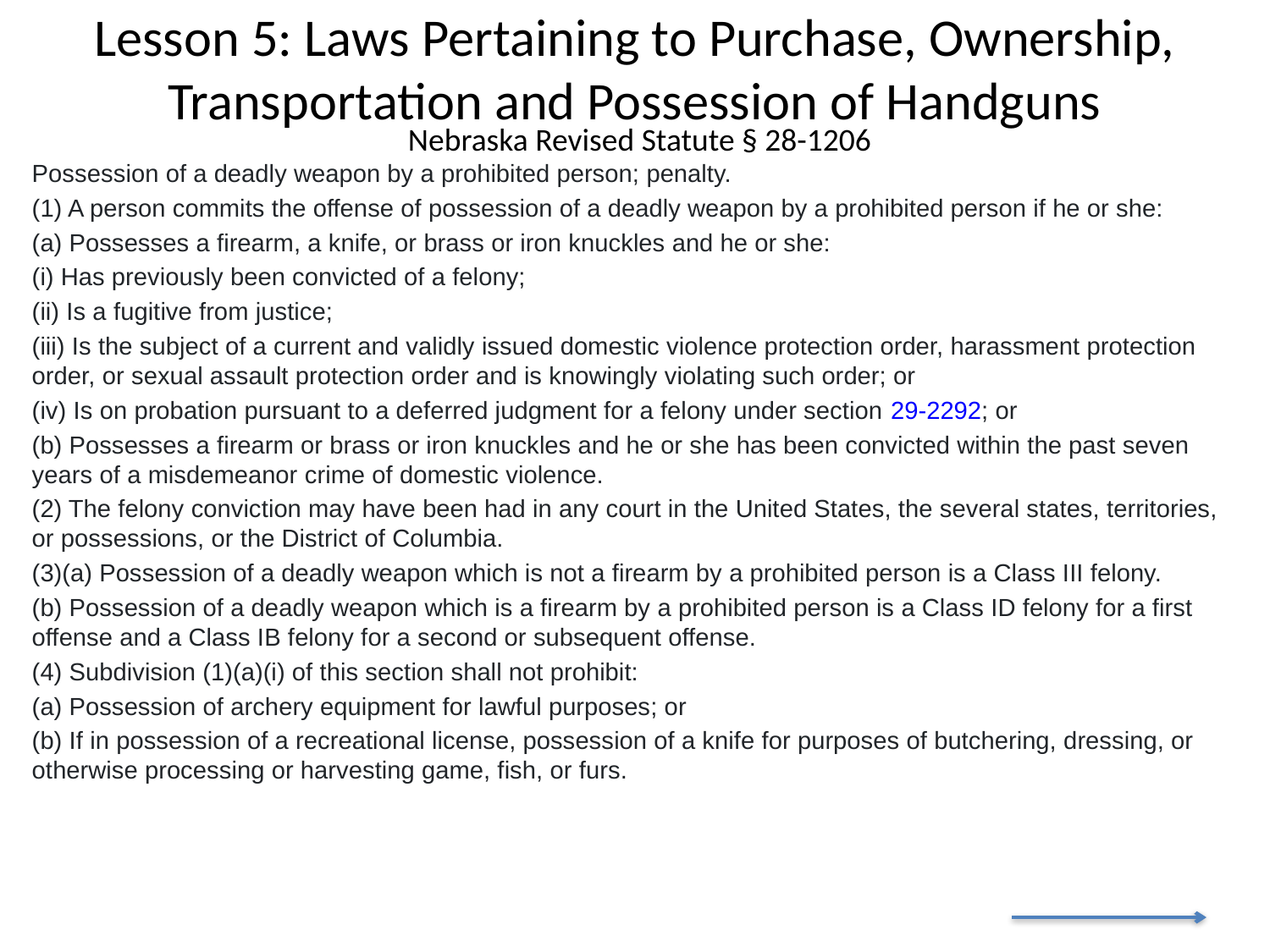

# Lesson 5: Laws Pertaining to Purchase, Ownership, Transportation and Possession of Handguns
Nebraska Revised Statute § 28-1206
Possession of a deadly weapon by a prohibited person; penalty.
(1) A person commits the offense of possession of a deadly weapon by a prohibited person if he or she:
(a) Possesses a firearm, a knife, or brass or iron knuckles and he or she:
(i) Has previously been convicted of a felony;
(ii) Is a fugitive from justice;
(iii) Is the subject of a current and validly issued domestic violence protection order, harassment protection order, or sexual assault protection order and is knowingly violating such order; or
(iv) Is on probation pursuant to a deferred judgment for a felony under section 29-2292; or
(b) Possesses a firearm or brass or iron knuckles and he or she has been convicted within the past seven years of a misdemeanor crime of domestic violence.
(2) The felony conviction may have been had in any court in the United States, the several states, territories, or possessions, or the District of Columbia.
(3)(a) Possession of a deadly weapon which is not a firearm by a prohibited person is a Class III felony.
(b) Possession of a deadly weapon which is a firearm by a prohibited person is a Class ID felony for a first offense and a Class IB felony for a second or subsequent offense.
(4) Subdivision (1)(a)(i) of this section shall not prohibit:
(a) Possession of archery equipment for lawful purposes; or
(b) If in possession of a recreational license, possession of a knife for purposes of butchering, dressing, or otherwise processing or harvesting game, fish, or furs.